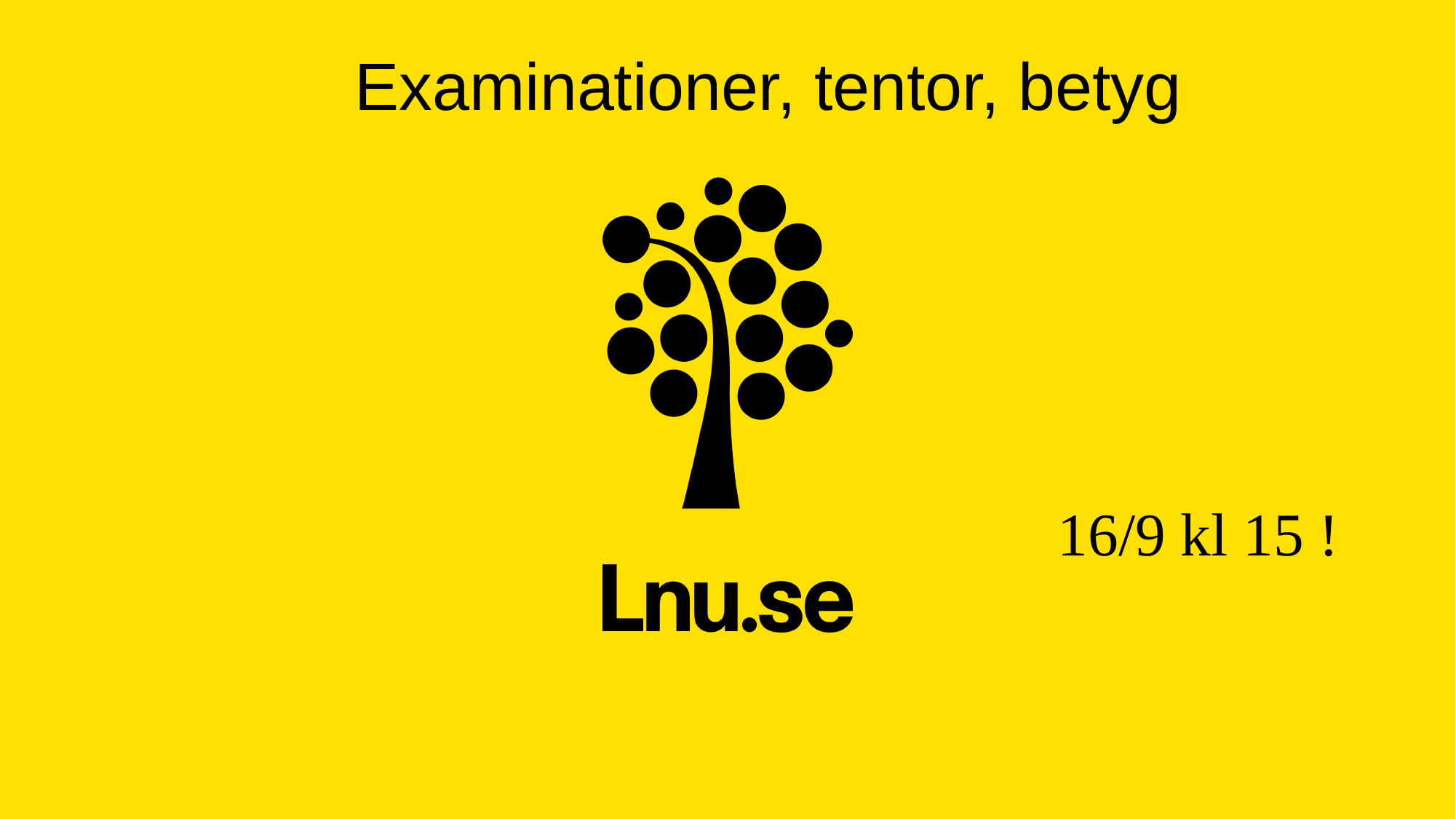

Examinationer, tentor, betyg
16/9 kl 15 !